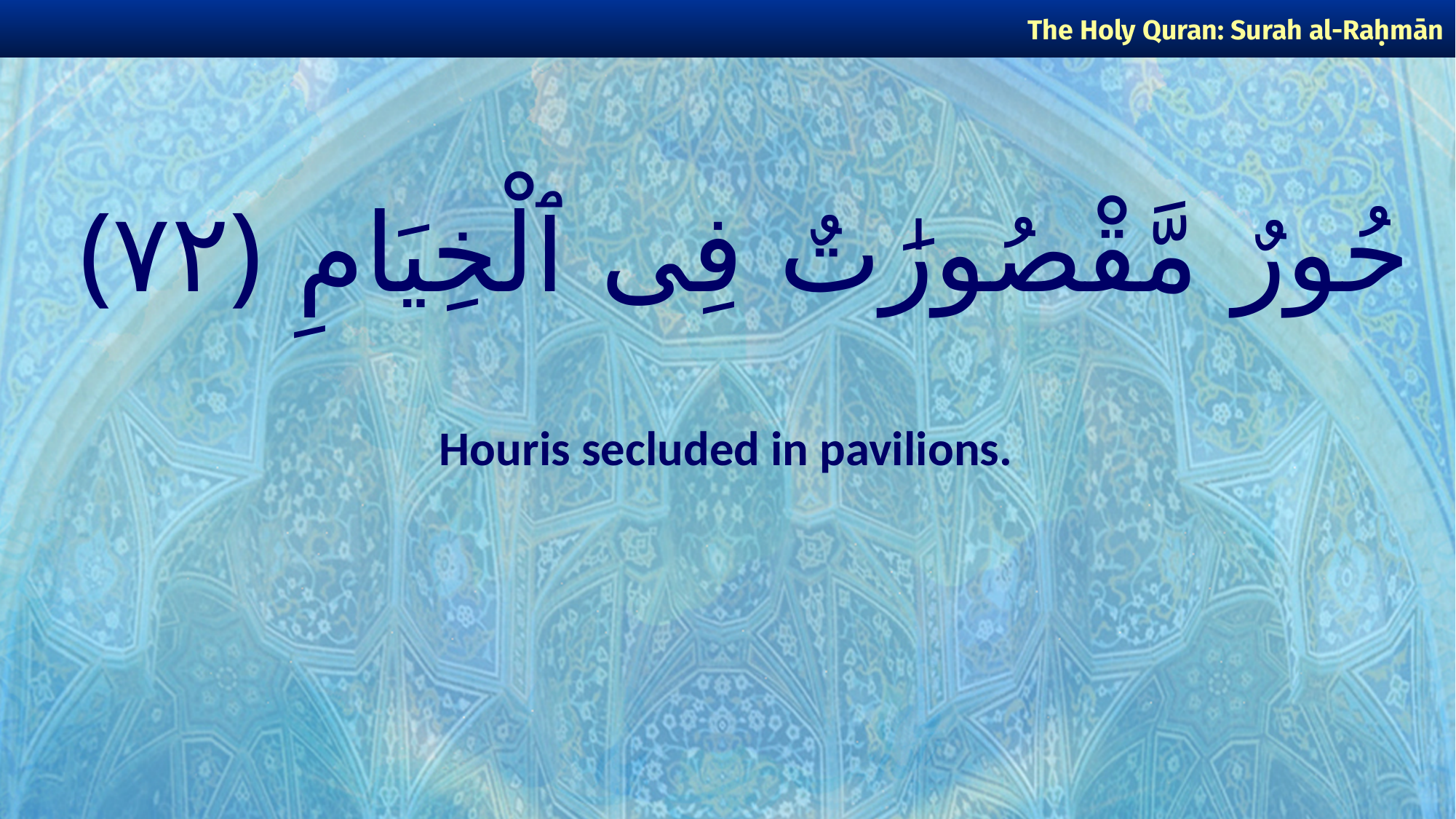

The Holy Quran: Surah al-Raḥmān
# حُورٌ مَّقْصُورَٰتٌ فِى ٱلْخِيَامِ ﴿٧٢﴾
Houris secluded in pavilions.